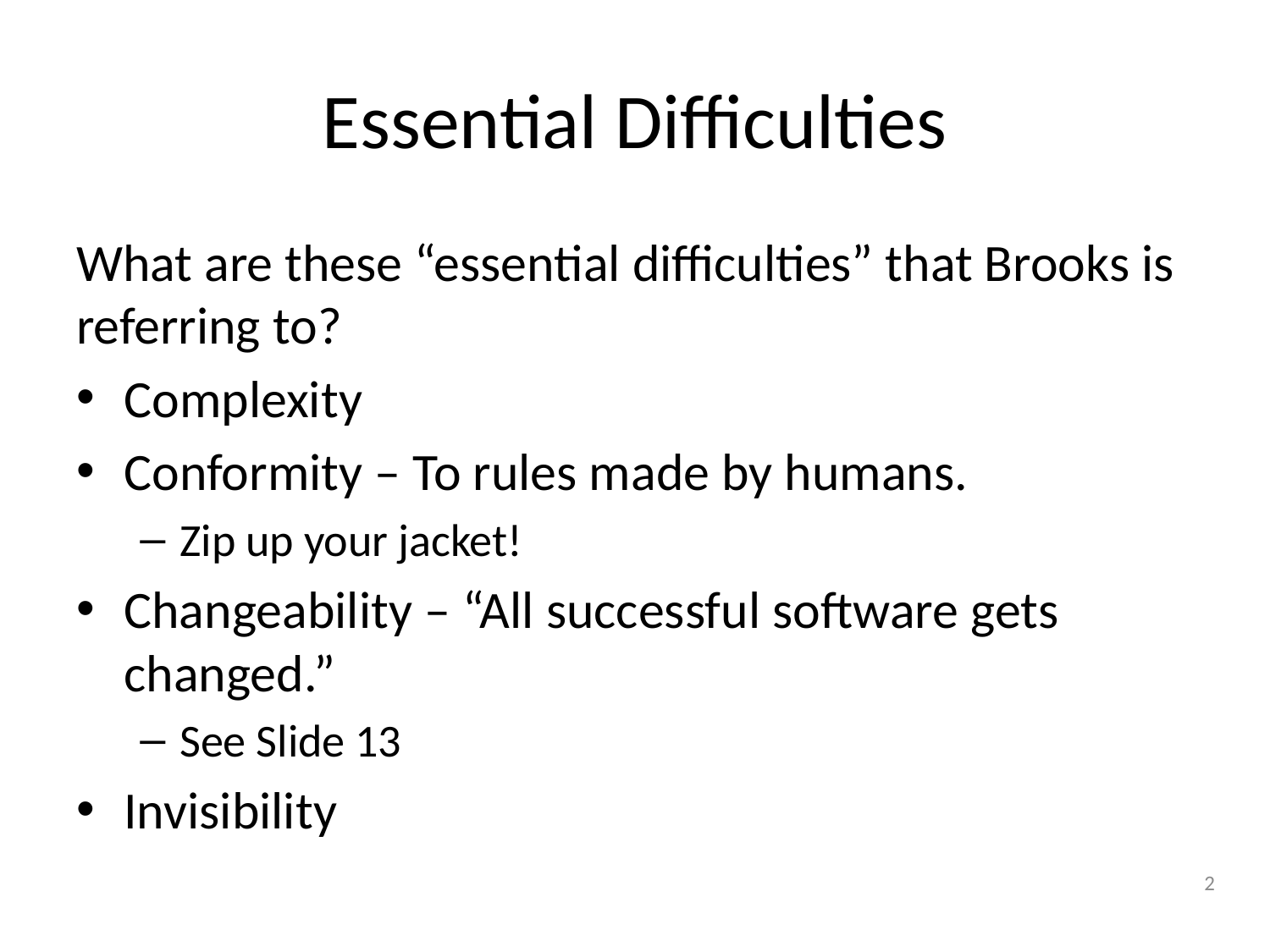

# Essential Difficulties
What are these “essential difficulties” that Brooks is referring to?
Complexity
Conformity – To rules made by humans.
Zip up your jacket!
Changeability – “All successful software gets changed.”
See Slide 13
Invisibility